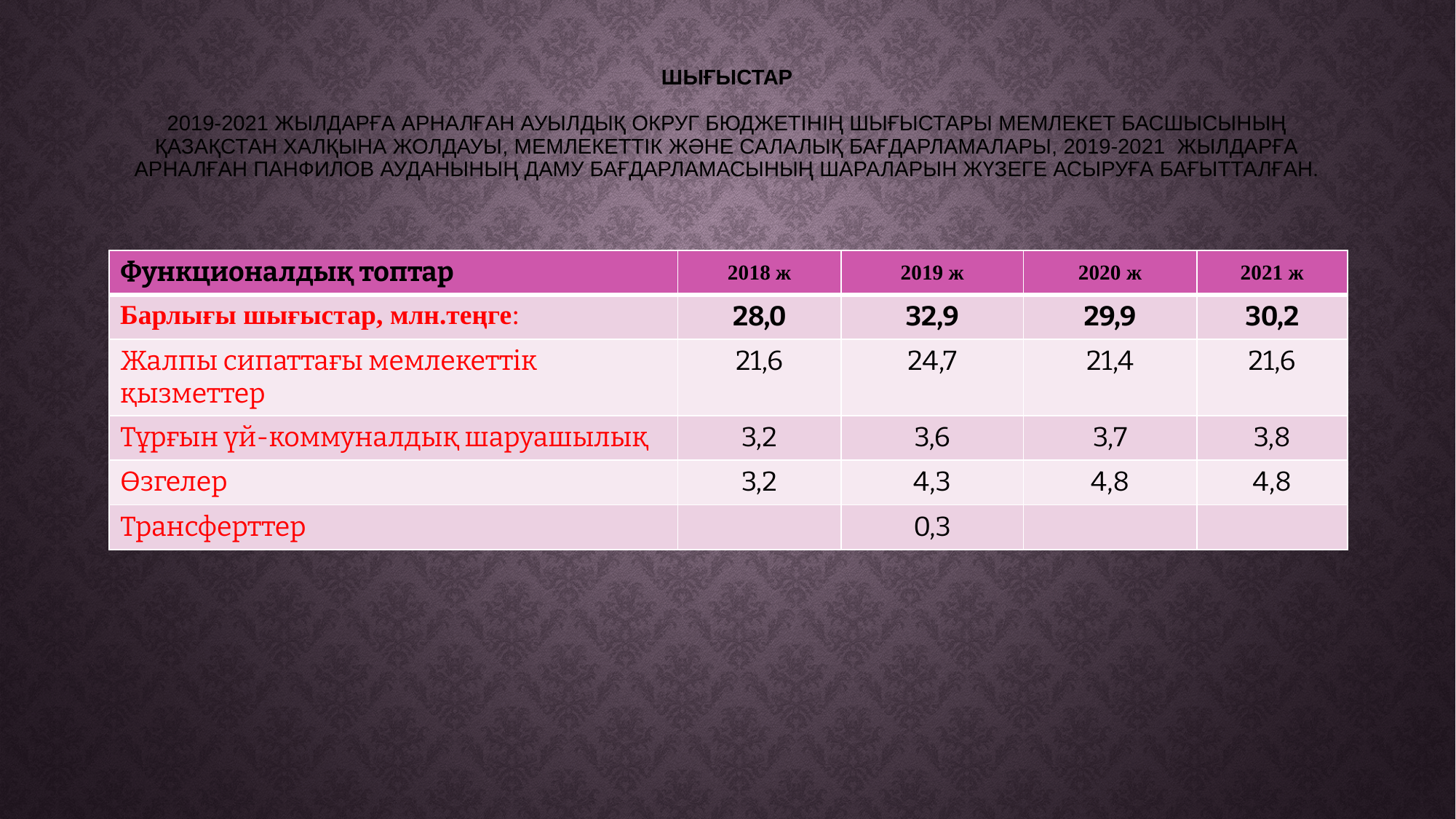

# Шығыстар   2019-2021 жылдарға арналған ауылдық округ бюджетінің шығыстары Мемлекет басшысының Қазақстан халқына Жолдауы, мемлекеттік және салалық бағдарламалары, 2019-2021  жылдарға арналған Панфилов ауданының даму бағдарламасының шараларын жүзеге асыруға бағытталған.
| Функционалдық топтар | 2018 ж | 2019 ж | 2020 ж | 2021 ж |
| --- | --- | --- | --- | --- |
| Барлығы шығыстар, млн.теңге: | 28,0 | 32,9 | 29,9 | 30,2 |
| Жалпы сипаттағы мемлекеттік қызметтер | 21,6 | 24,7 | 21,4 | 21,6 |
| Тұрғын үй-коммуналдық шаруашылық | 3,2 | 3,6 | 3,7 | 3,8 |
| Өзгелер | 3,2 | 4,3 | 4,8 | 4,8 |
| Трансферттер |  | 0,3 |  |  |